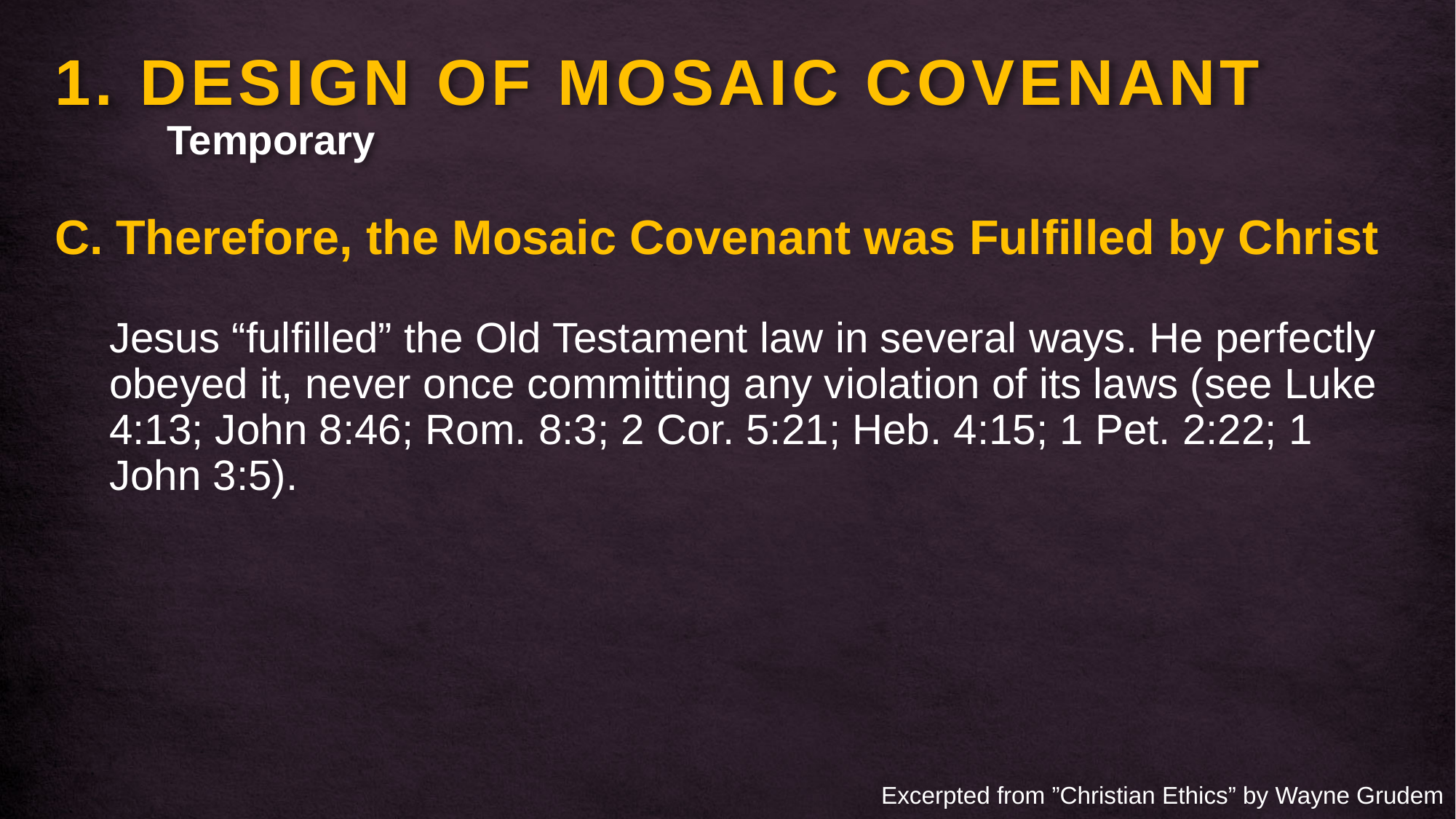

# 1. DESIGN OF MOSAIC COVENANT Temporary
Therefore, the Mosaic Covenant was Fulfilled by Christ
Jesus “fulfilled” the Old Testament law in several ways. He perfectly obeyed it, never once committing any violation of its laws (see Luke 4:13; John 8:46; Rom. 8:3; 2 Cor. 5:21; Heb. 4:15; 1 Pet. 2:22; 1 John 3:5).

Excerpted from ”Christian Ethics” by Wayne Grudem